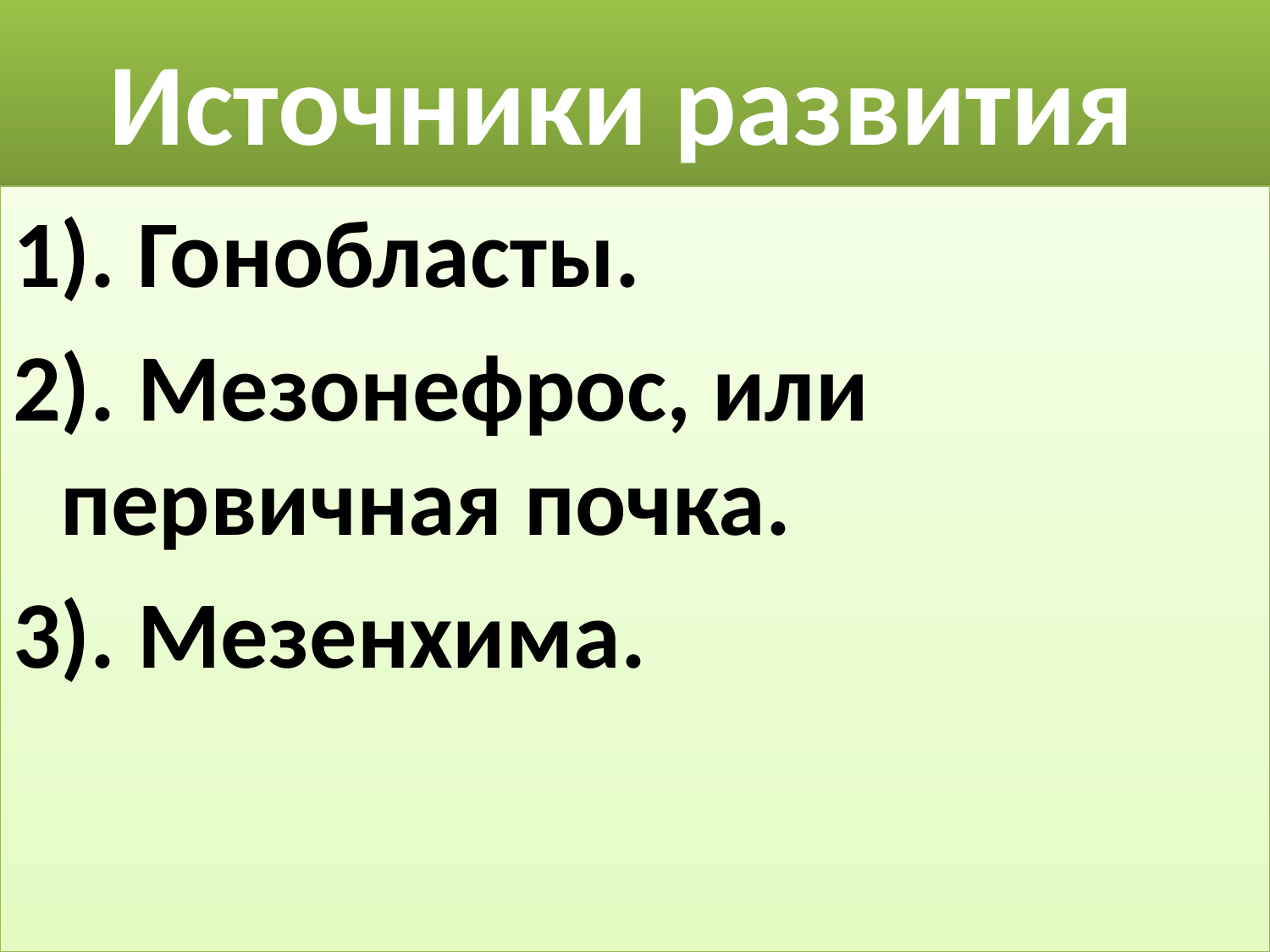

# Источники развития
1). Гонобласты.
2). Мезонефрос, или первичная почка.
3). Мезенхима.